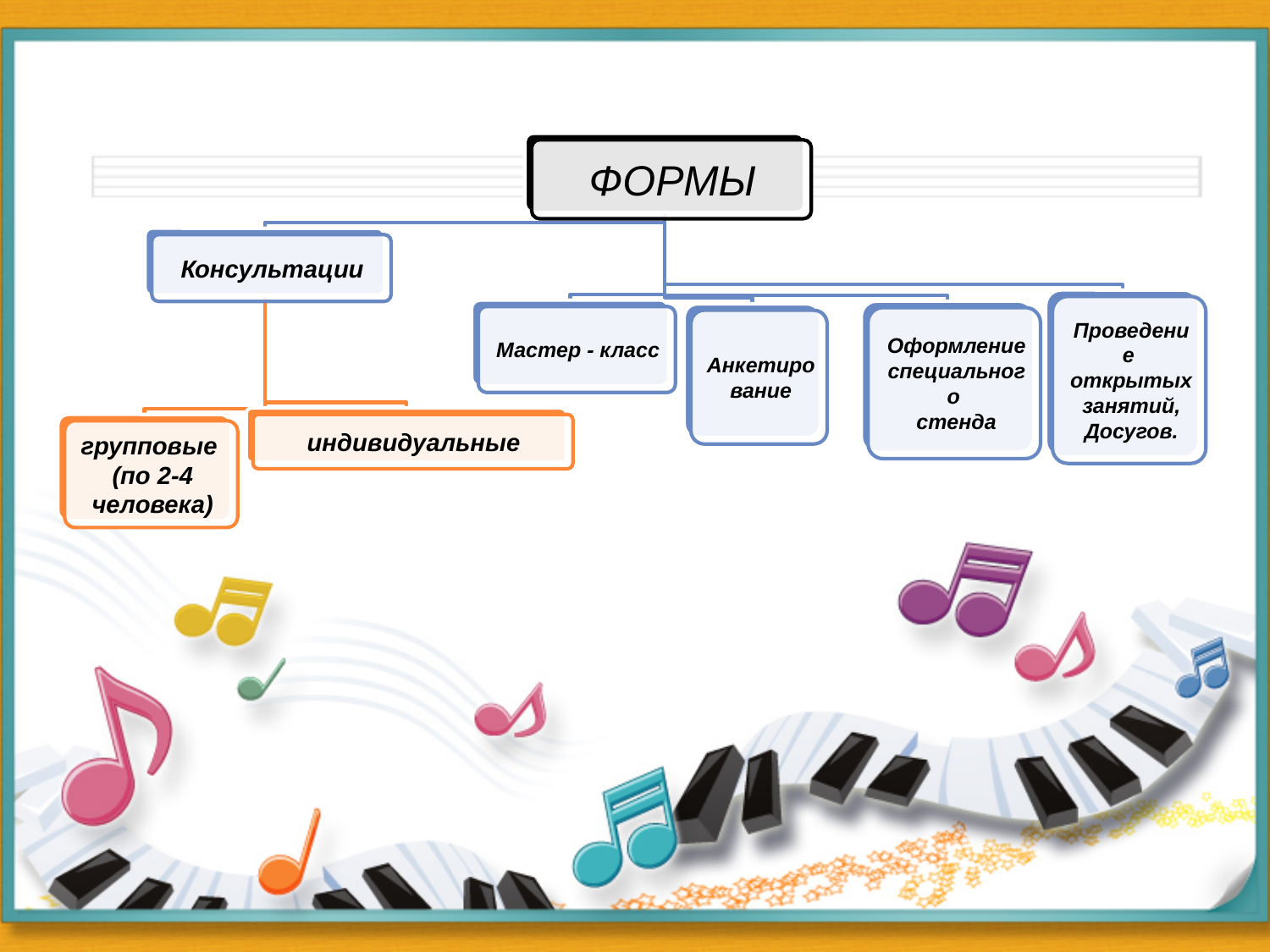

ФОРМЫ
Консультации
групповые
(по 2-4 человека)
индивидуальные
Мастер - класс
Анкетирование
Оформление
специального
стенда
Проведение
открытых
 занятий,
Досугов.